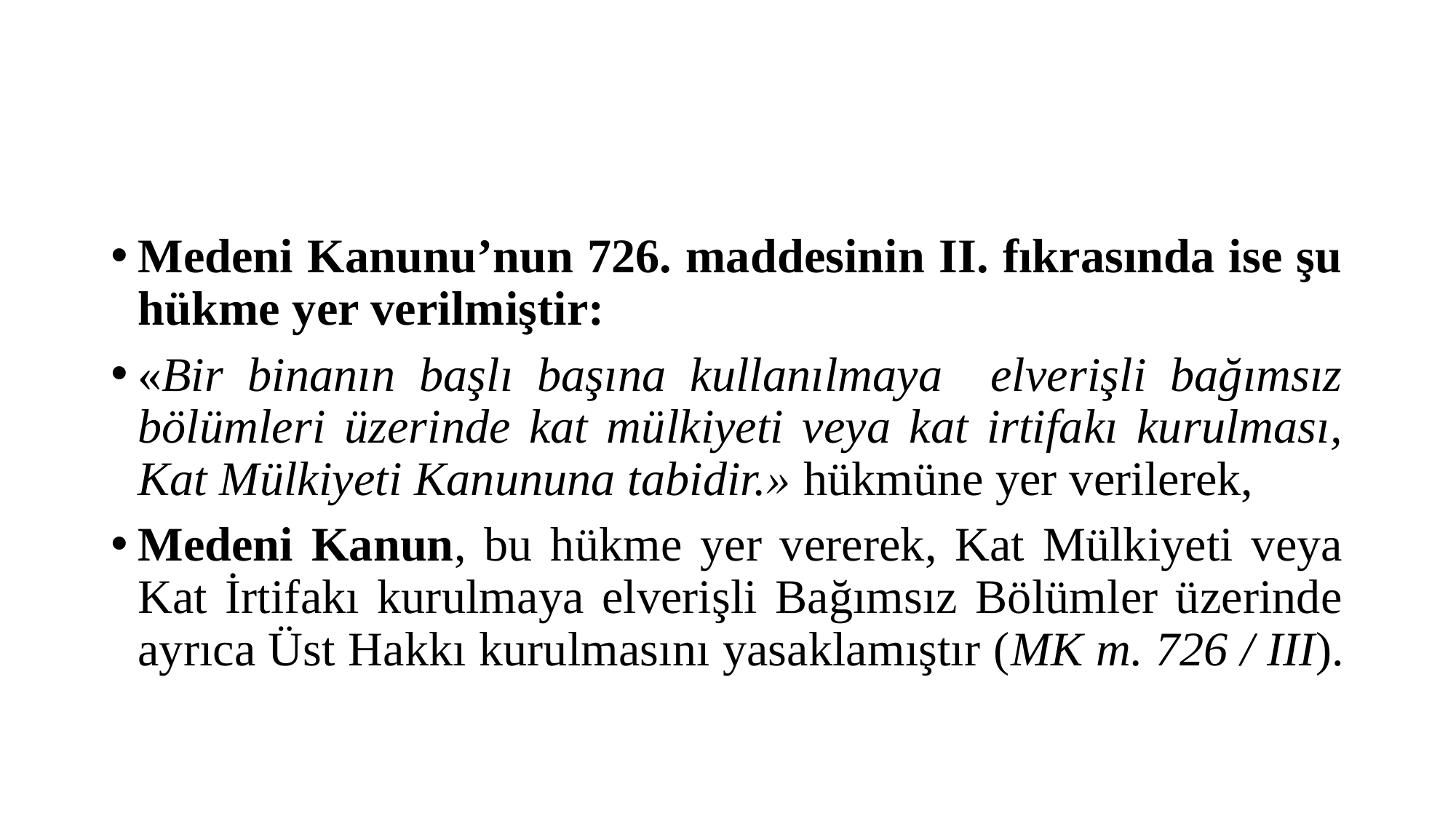

#
Medeni Kanunu’nun 726. maddesinin II. fıkrasında ise şu hükme yer verilmiştir:
«Bir binanın başlı başına kullanılmaya  elverişli bağımsız bölümleri üzerinde kat mülkiyeti veya kat irtifakı kurulması, Kat Mülkiyeti Kanununa tabidir.» hükmüne yer verilerek,
Medeni Kanun, bu hükme yer vererek, Kat Mülkiyeti veya Kat İrtifakı kurulmaya elverişli Bağımsız Bölümler üzerinde ayrıca Üst Hakkı kurulmasını yasaklamıştır (MK m. 726 / III).